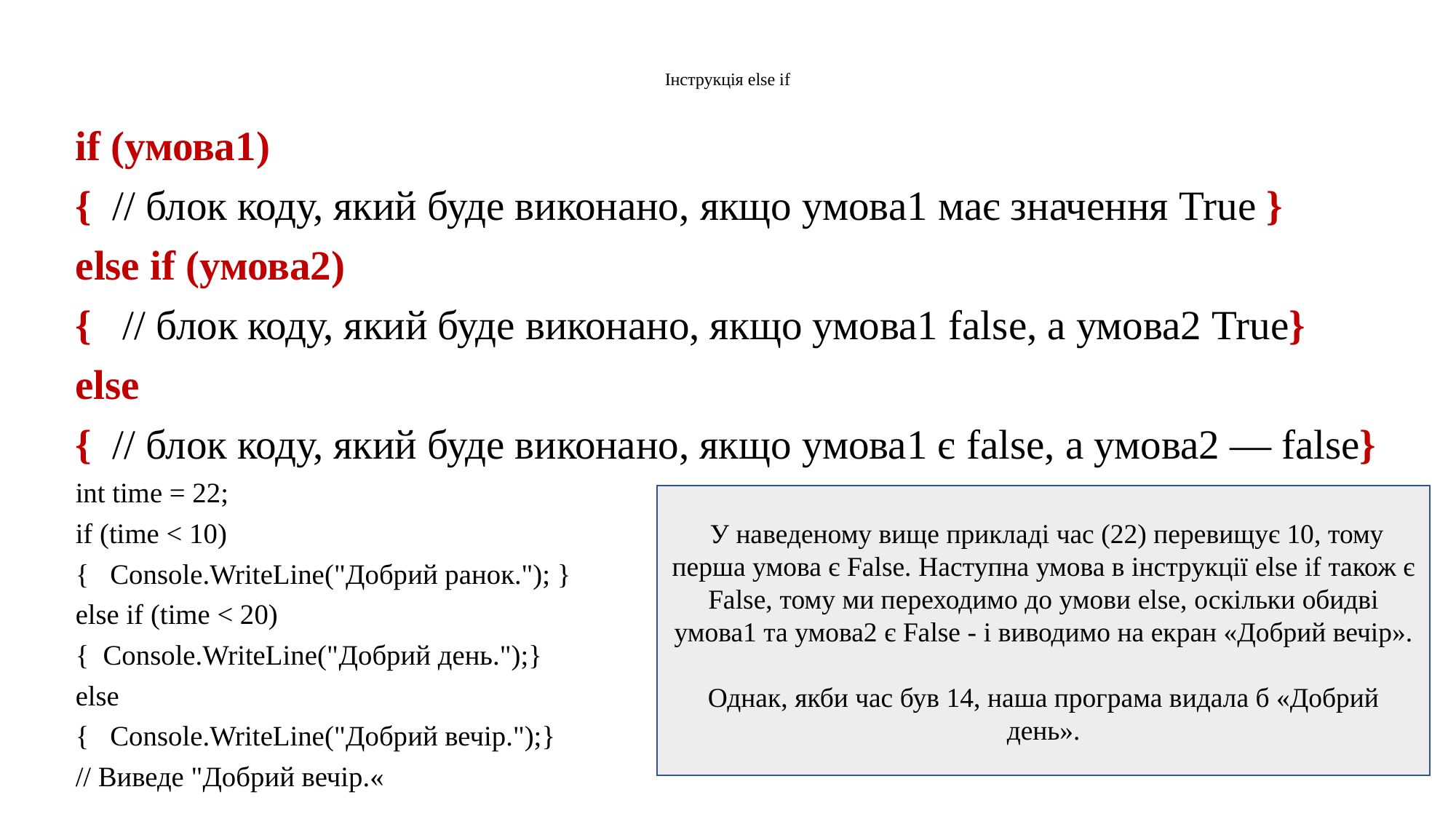

# Інструкція else if
if (умова1)
{  // блок коду, який буде виконано, якщо умова1 має значення True }
else if (умова2)
{   // блок коду, який буде виконано, якщо умова1 false, а умова2 True}
еlse
{  // блок коду, який буде виконано, якщо умова1 є false, а умова2 — false}
int time = 22;
if (time < 10)
{   Console.WriteLine("Добрий ранок."); }
else if (time < 20)
{  Console.WriteLine("Добрий день.");}
else
{   Console.WriteLine("Добрий вечір.");}
// Виведе "Добрий вечір.«

 У наведеному вище прикладі час (22) перевищує 10, тому перша умова є False. Наступна умова в інструкції else if також є False, тому ми переходимо до умови else, оскільки обидві умова1 та умова2 є False - і виводимо на екран «Добрий вечір».

Однак, якби час був 14, наша програма видала б «Добрий день».